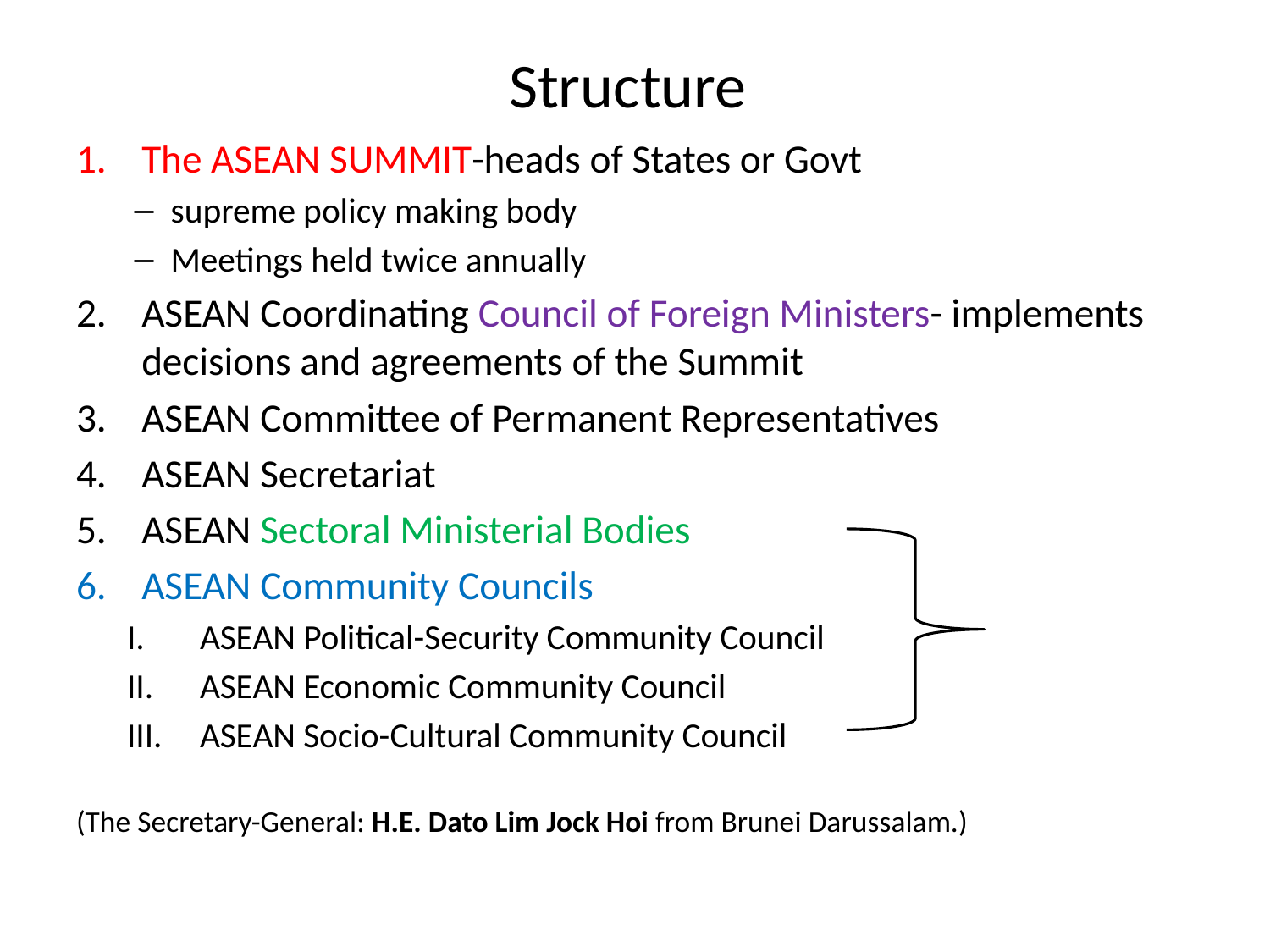

# Structure
The ASEAN SUMMIT-heads of States or Govt
supreme policy making body
Meetings held twice annually
ASEAN Coordinating Council of Foreign Ministers- implements decisions and agreements of the Summit
ASEAN Committee of Permanent Representatives
ASEAN Secretariat
ASEAN Sectoral Ministerial Bodies
ASEAN Community Councils
ASEAN Political-Security Community Council
ASEAN Economic Community Council
ASEAN Socio-Cultural Community Council

(The Secretary-General: H.E. Dato Lim Jock Hoi from Brunei Darussalam.)